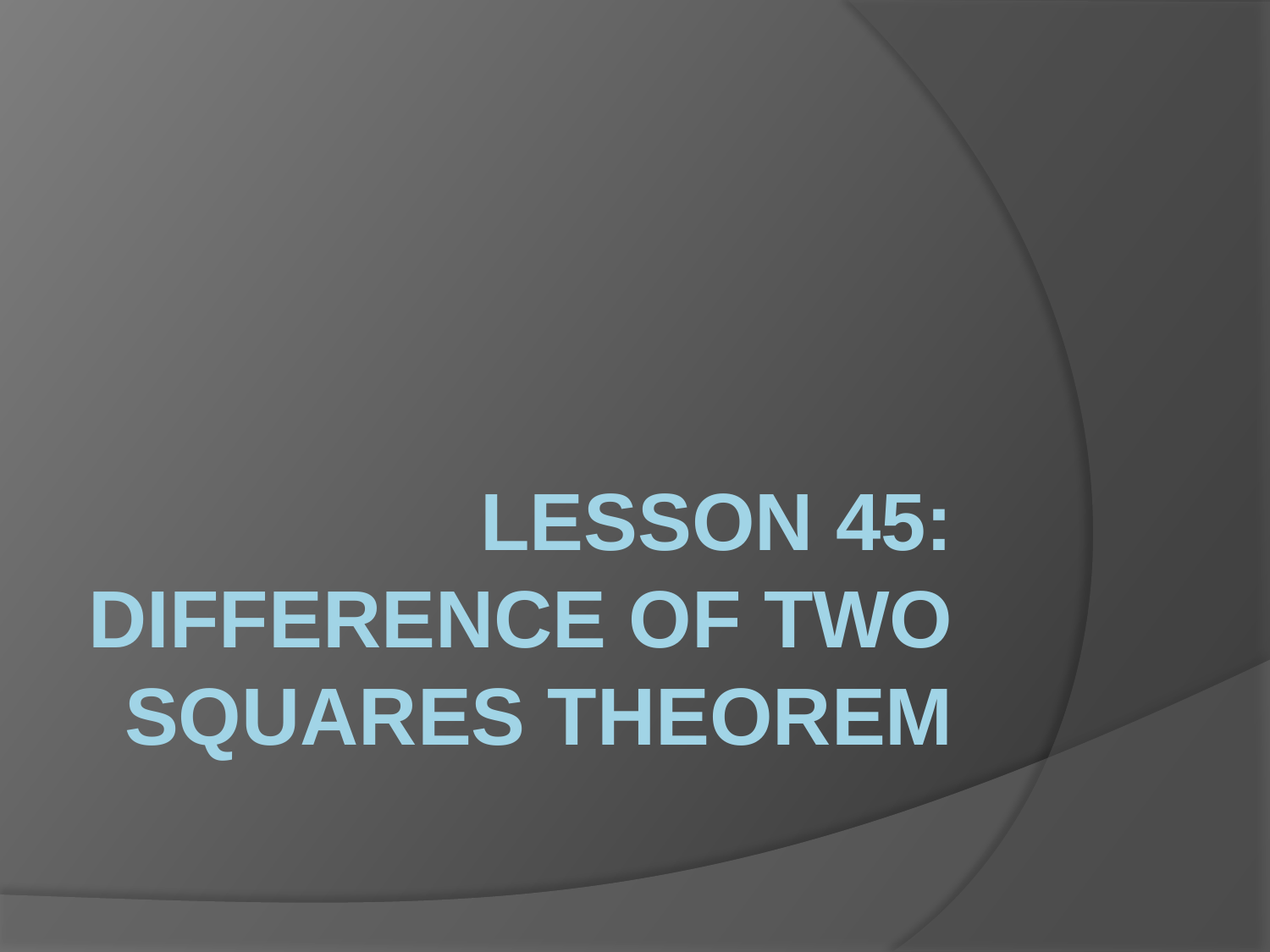

# Lesson 45: Difference of Two Squares Theorem